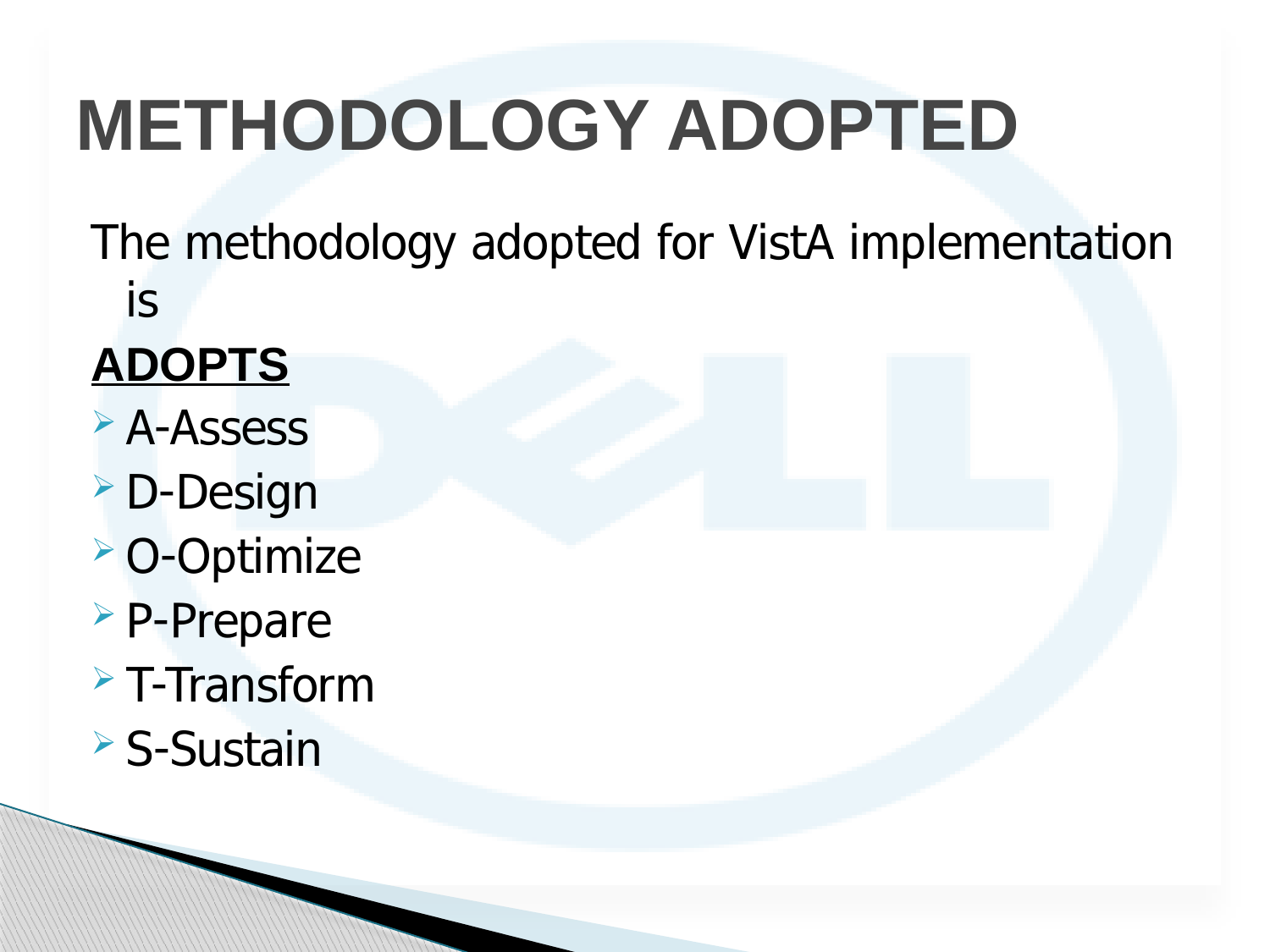

# METHODOLOGY ADOPTED
The methodology adopted for VistA implementation is
ADOPTS
A-Assess
D-Design
O-Optimize
P-Prepare
T-Transform
S-Sustain